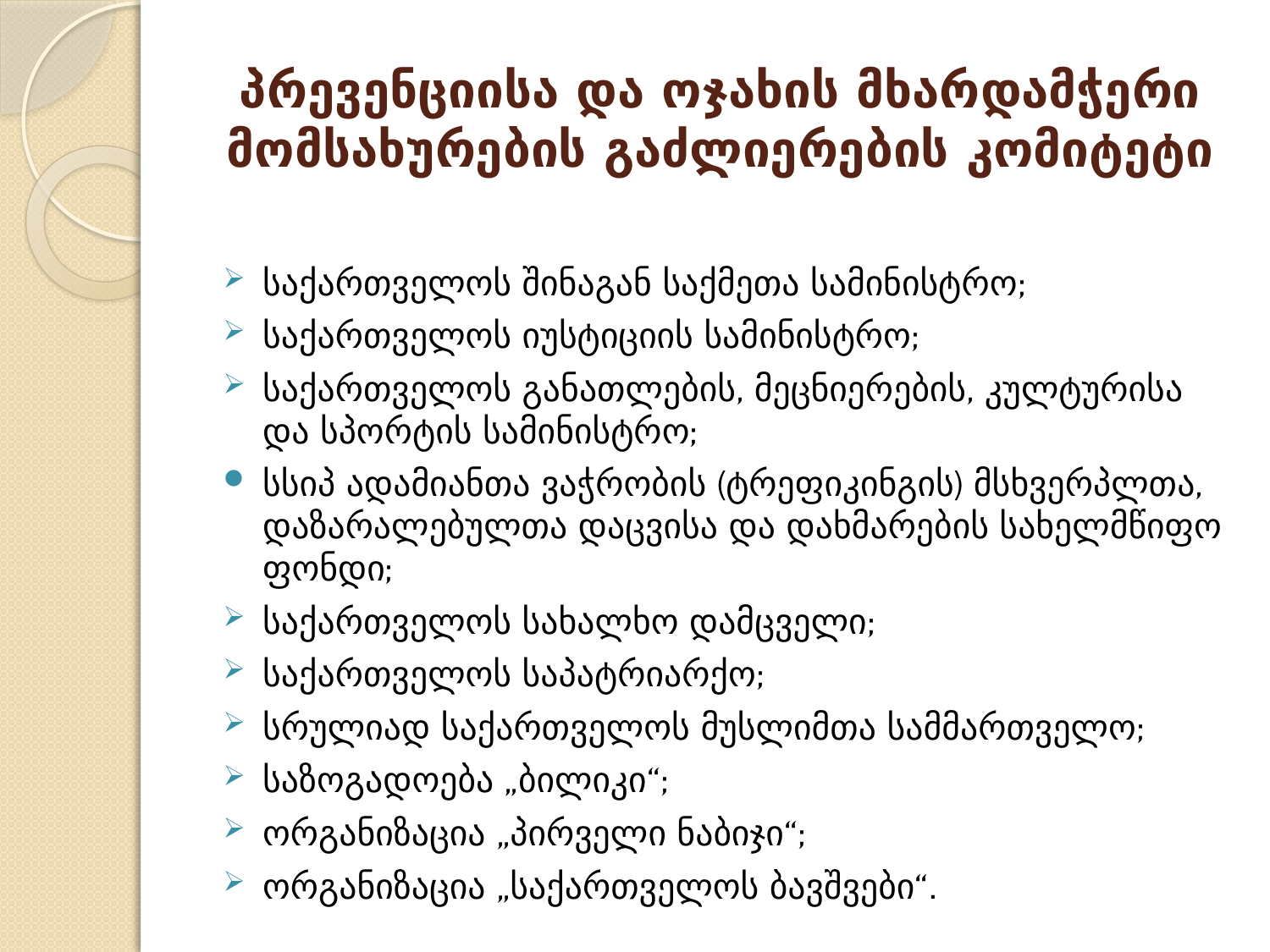

# პრევენციისა და ოჯახის მხარდამჭერი მომსახურების გაძლიერების კომიტეტი
საქართველოს შინაგან საქმეთა სამინისტრო;
საქართველოს იუსტიციის სამინისტრო;
საქართველოს განათლების, მეცნიერების, კულტურისა და სპორტის სამინისტრო;
სსიპ ადამიანთა ვაჭრობის (ტრეფიკინგის) მსხვერპლთა, დაზარალებულთა დაცვისა და დახმარების სახელმწიფო ფონდი;
საქართველოს სახალხო დამცველი;
საქართველოს საპატრიარქო;
სრულიად საქართველოს მუსლიმთა სამმართველო;
საზოგადოება „ბილიკი“;
ორგანიზაცია „პირველი ნაბიჯი“;
ორგანიზაცია „საქართველოს ბავშვები“.